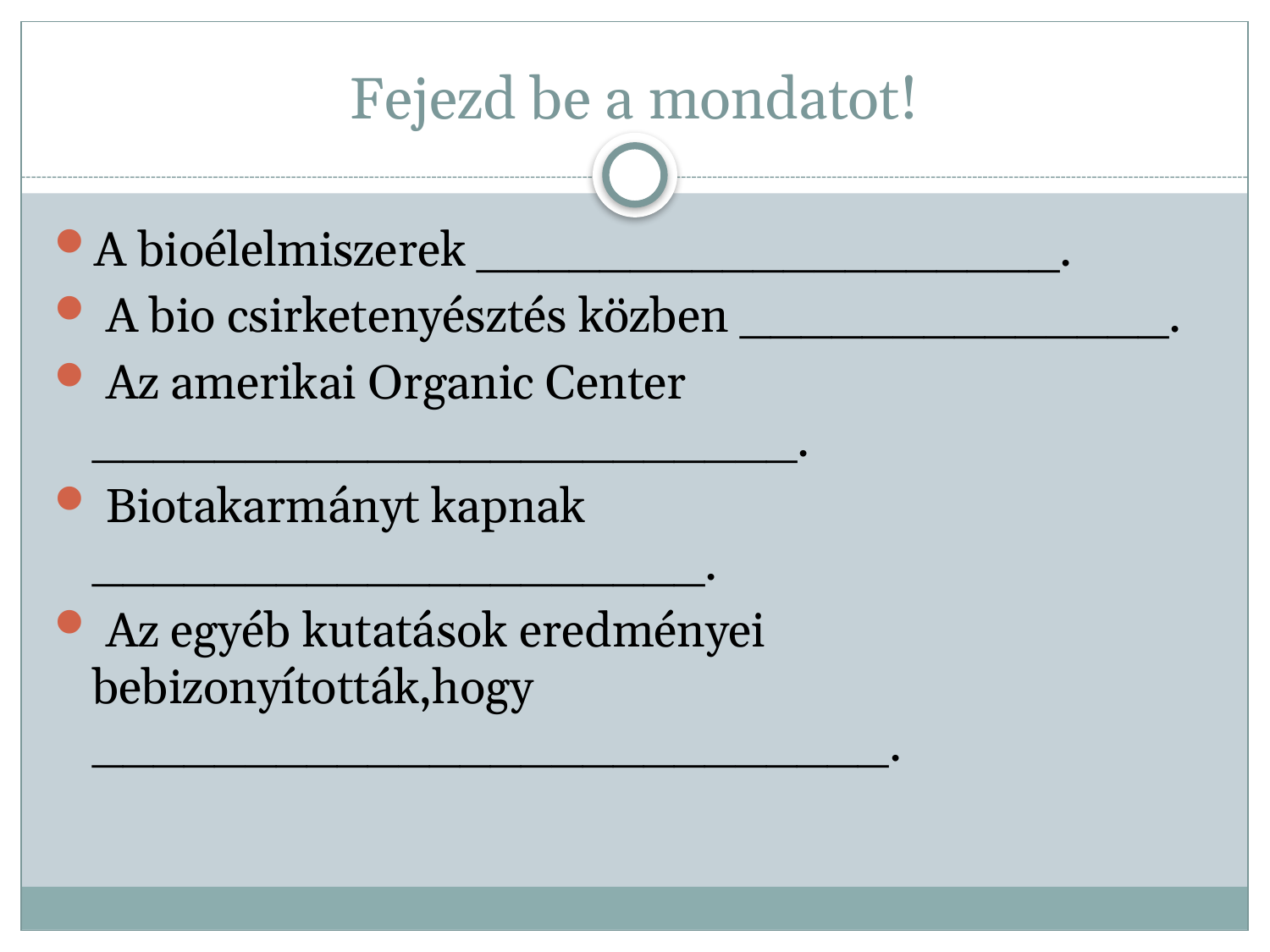

# Fejezd be a mondatot!
A bioélelmiszerek ___________________.
 A bio csirketenyésztés közben ______________.
 Az amerikai Organic Center _______________________.
 Biotakarmányt kapnak ____________________.
 Az egyéb kutatások eredményei bebizonyították,hogy __________________________.